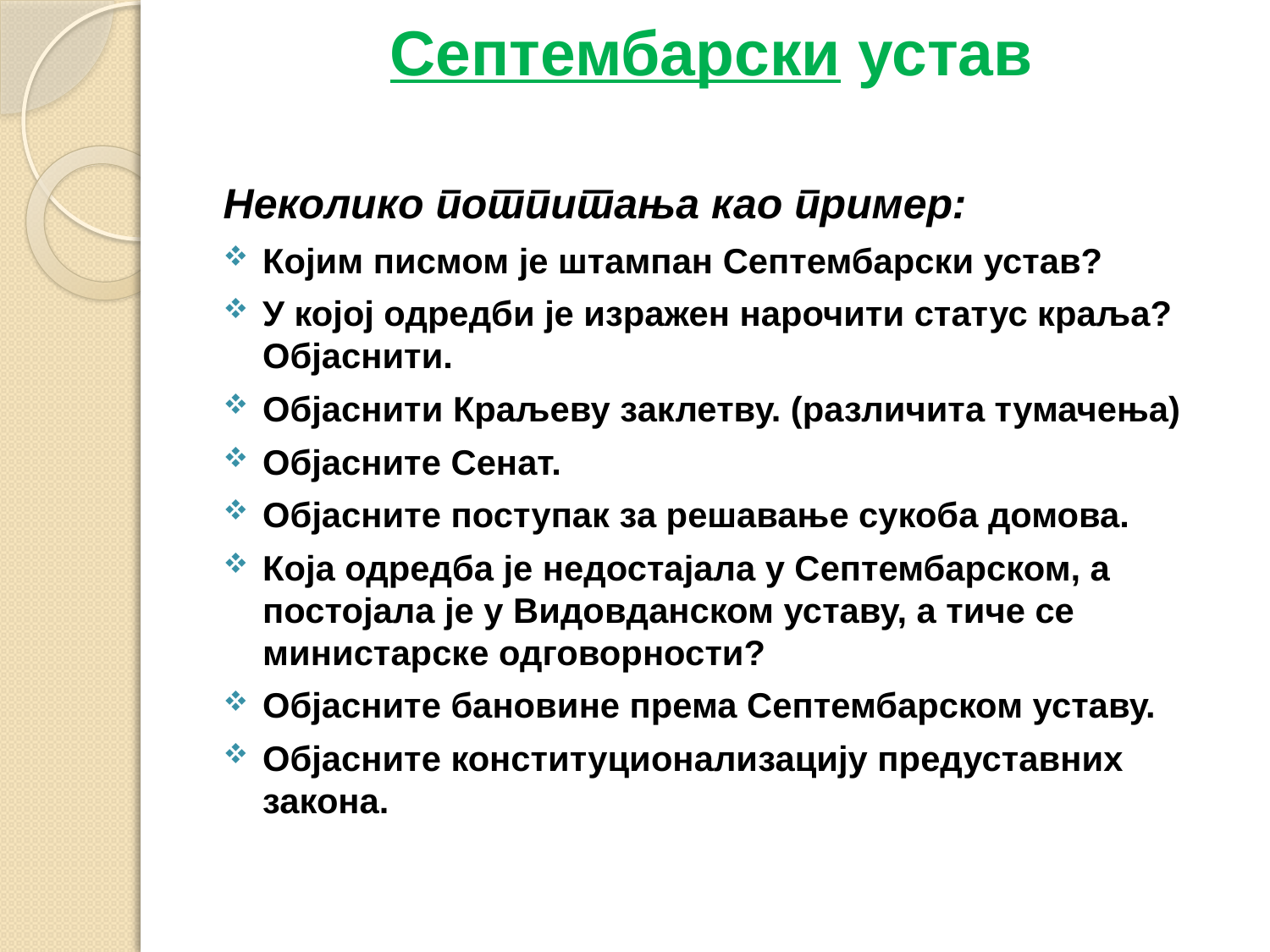

# Септембарски устав

Неколико потпитања као пример:
Којим писмом је штампан Септембарски устав?
У којој одредби је изражен нарочити статус краља? Објаснити.
Објаснити Краљеву заклетву. (различита тумачења)
Објасните Сенат.
Објасните поступак за решавање сукоба домова.
Која одредба је недостајала у Септембарском, а постојала је у Видовданском уставу, а тиче се министарске одговорности?
Објасните бановине према Септембарском уставу.
Објасните конституционализацију предуставних закона.